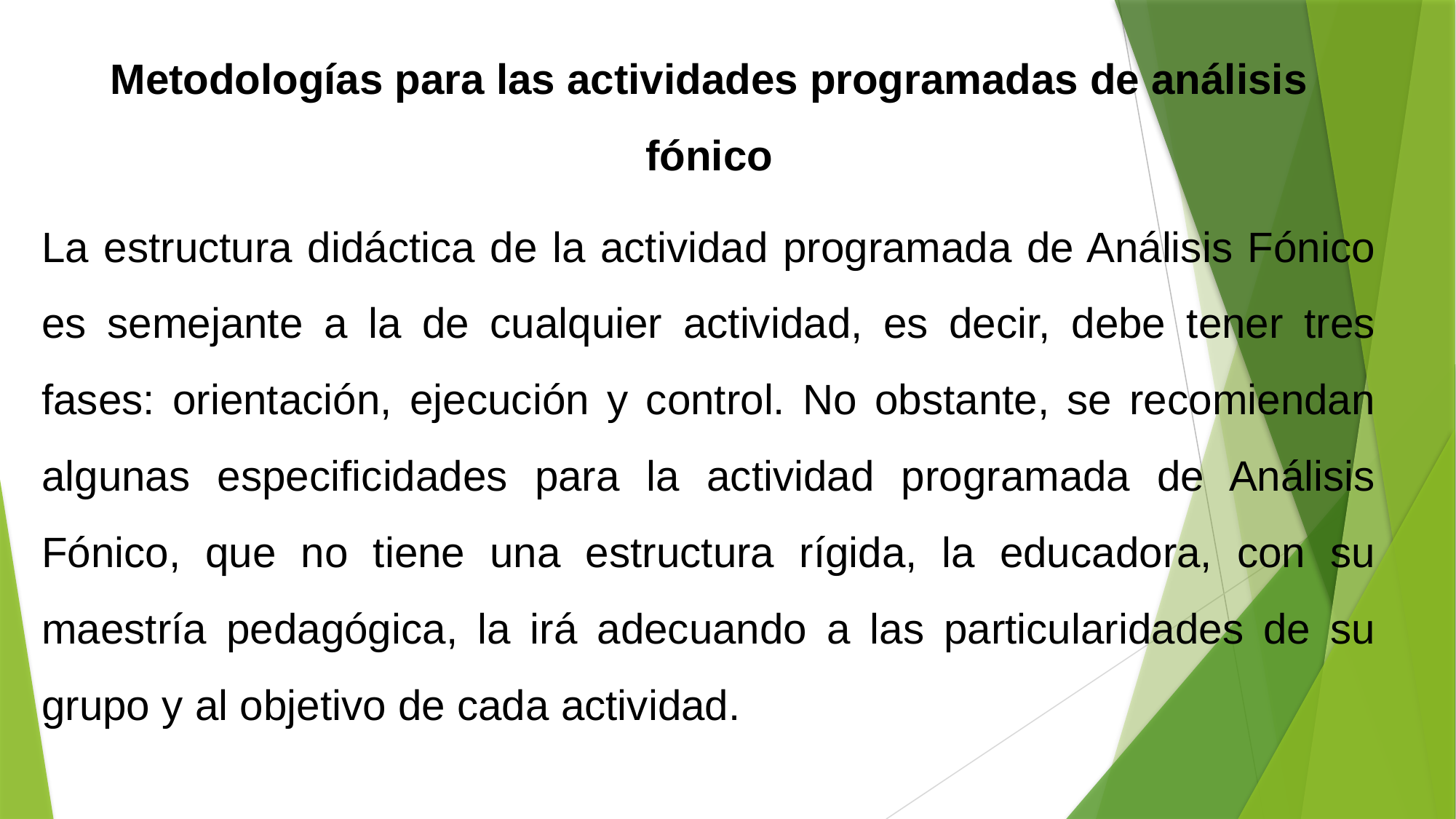

Metodologías para las actividades programadas de análisis fónico
La estructura didáctica de la actividad programada de Análisis Fónico es semejante a la de cualquier actividad, es decir, debe tener tres fases: orientación, ejecución y control. No obstante, se recomiendan algunas especificidades para la actividad programada de Análisis Fónico, que no tiene una estructura rígida, la educadora, con su maestría pedagógica, la irá adecuando a las particularidades de su grupo y al objetivo de cada actividad.